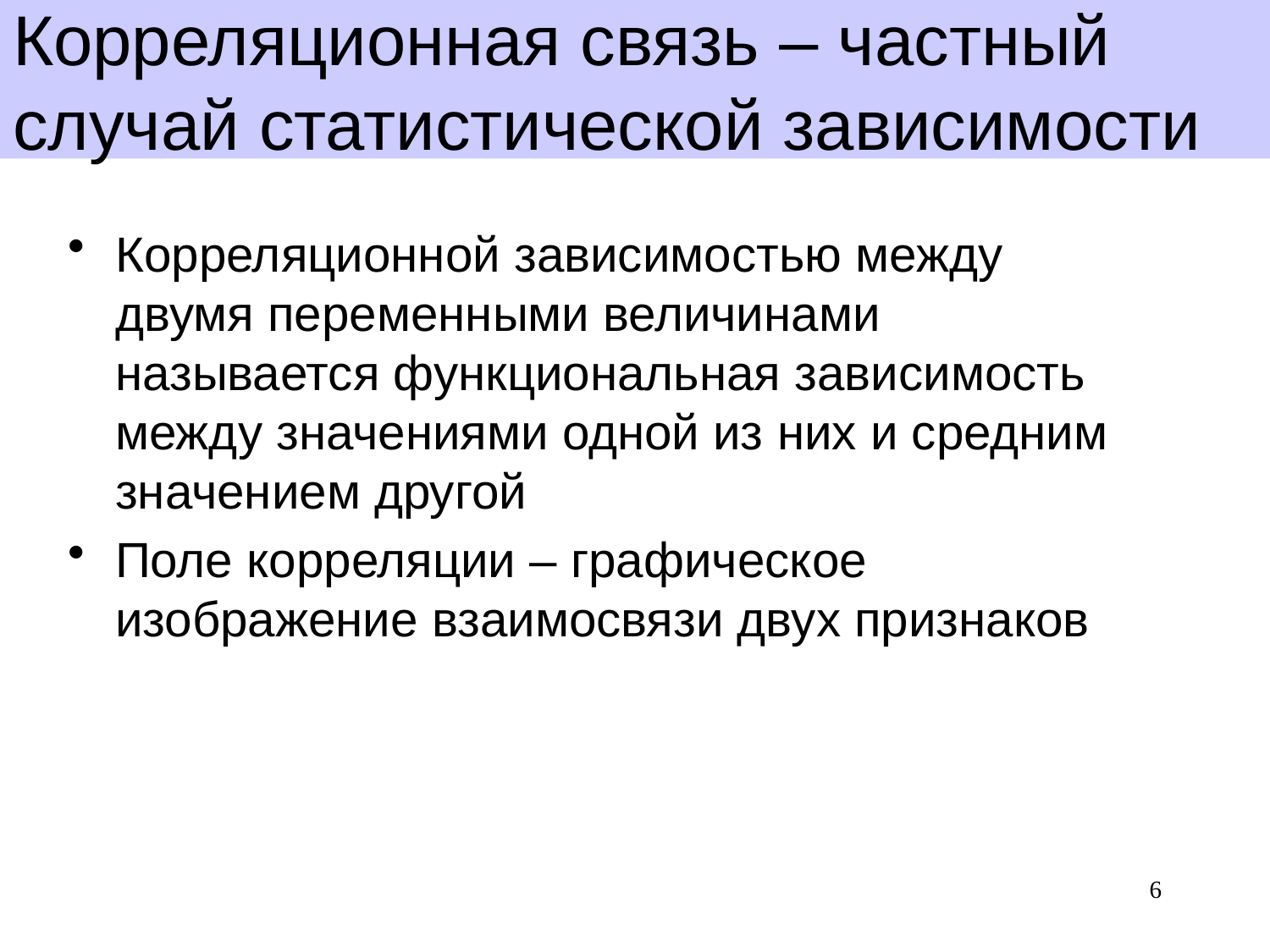

# Корреляционная связь – частный случай статистической зависимости
Корреляционной зависимостью между двумя переменными величинами называется функциональная зависимость между значениями одной из них и средним значением другой
Поле корреляции – графическое изображение взаимосвязи двух признаков

6